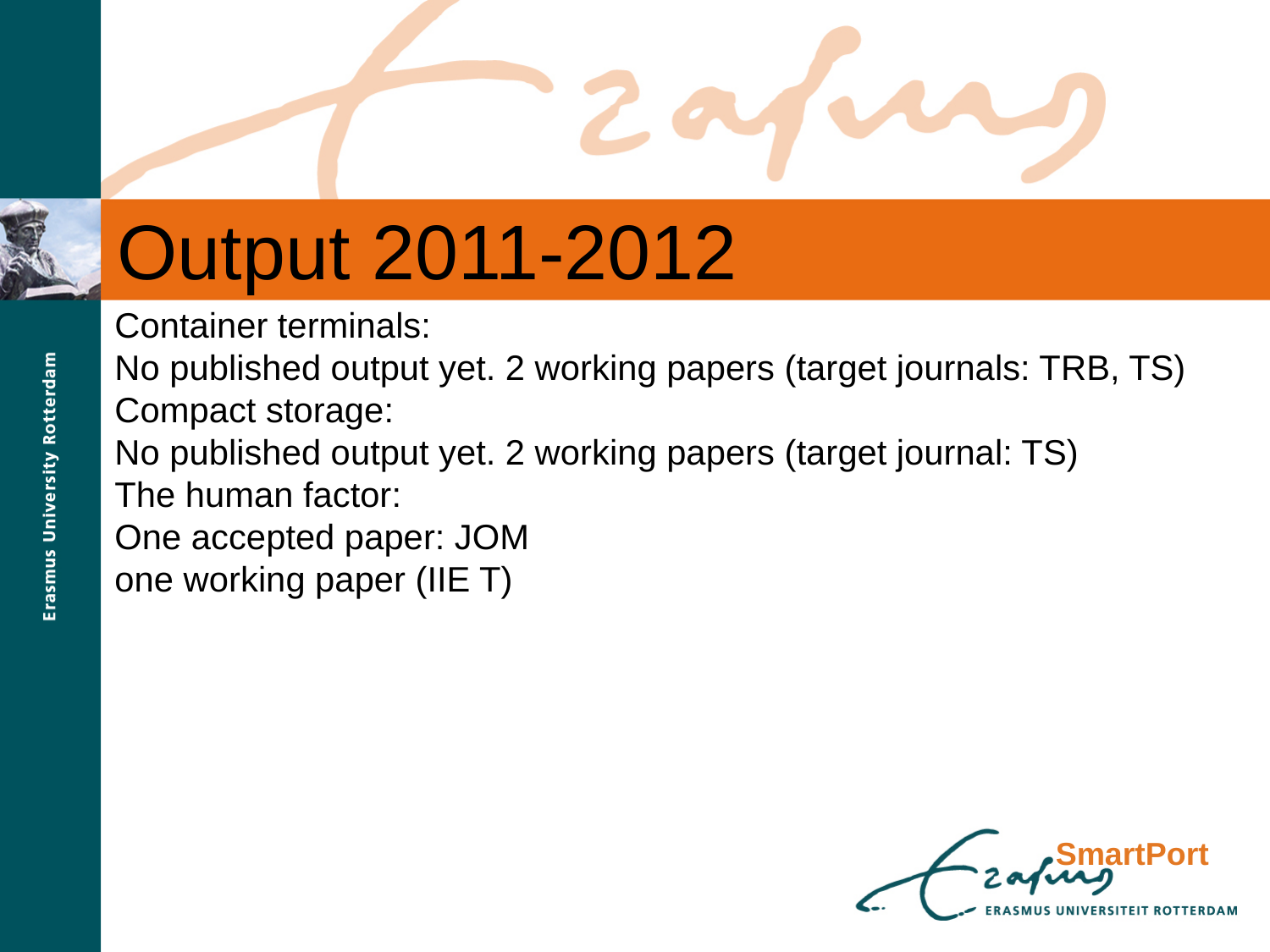

Output 2011-2012
Container terminals:
No published output yet. 2 working papers (target journals: TRB, TS)
Compact storage:
No published output yet. 2 working papers (target journal: TS)
The human factor:
One accepted paper: JOM
one working paper (IIE T)